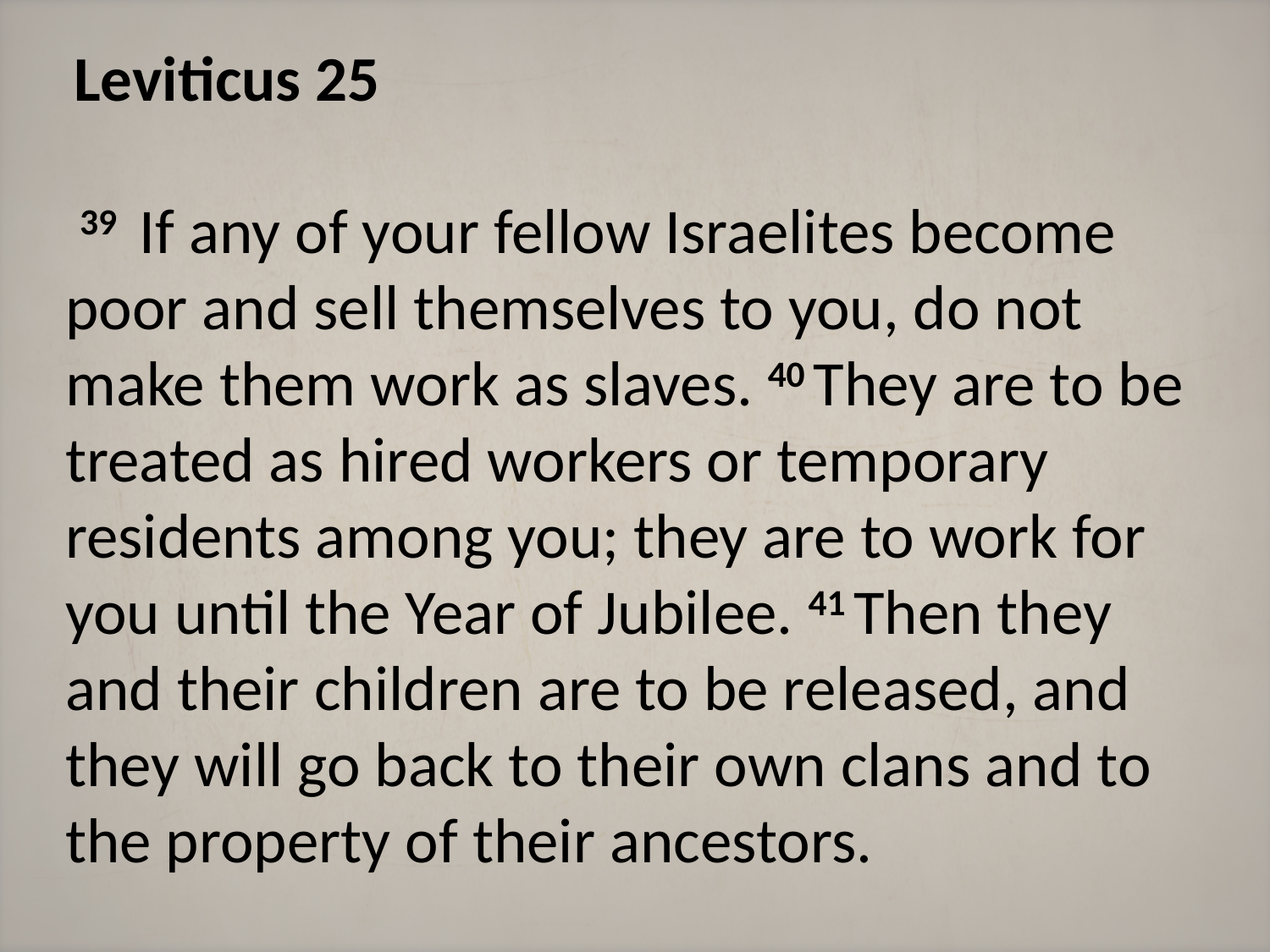

Leviticus 25
 39  If any of your fellow Israelites become poor and sell themselves to you, do not make them work as slaves. 40 They are to be treated as hired workers or temporary residents among you; they are to work for you until the Year of Jubilee. 41 Then they and their children are to be released, and they will go back to their own clans and to the property of their ancestors.